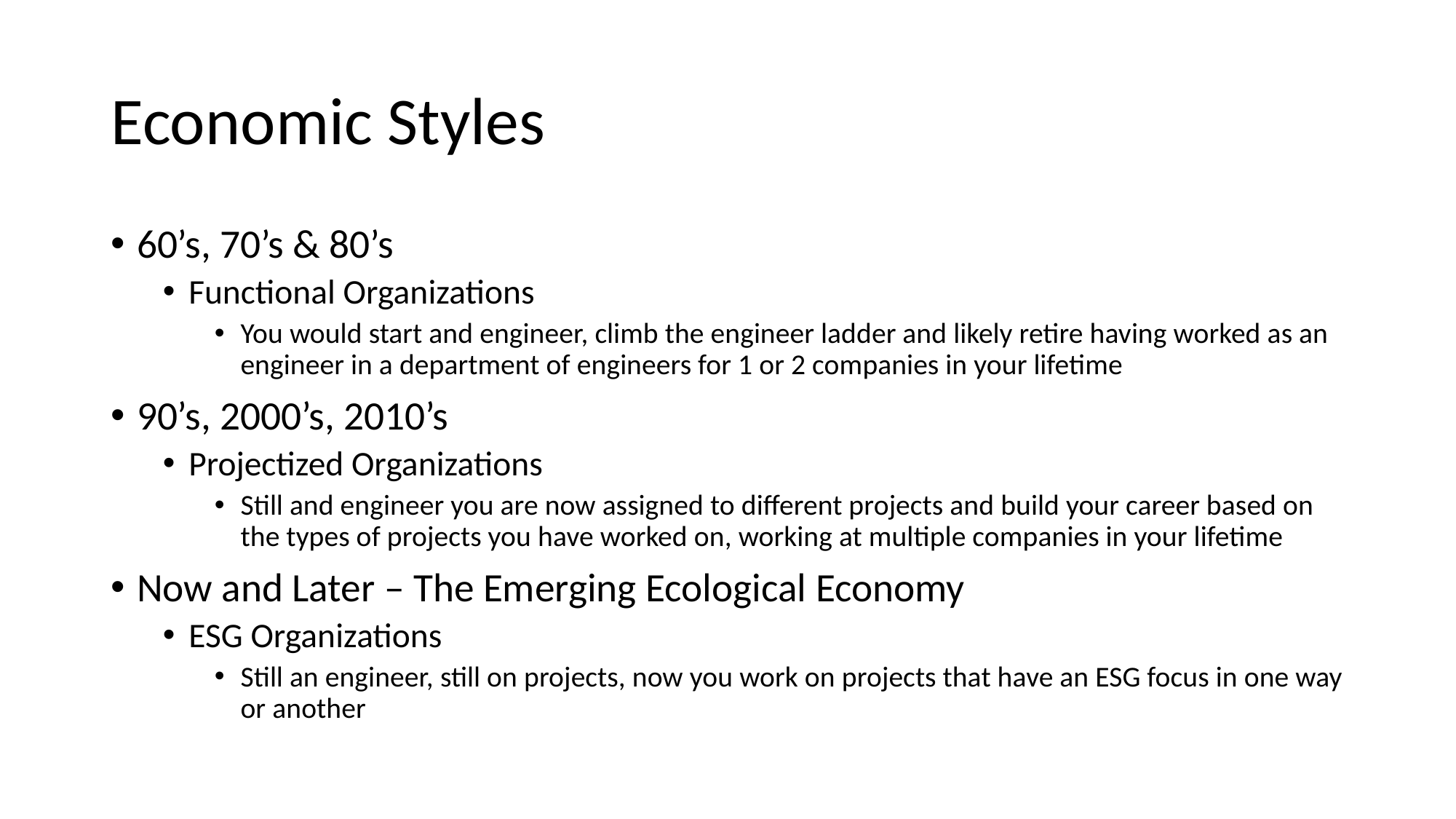

# Economic Styles
60’s, 70’s & 80’s
Functional Organizations
You would start and engineer, climb the engineer ladder and likely retire having worked as an engineer in a department of engineers for 1 or 2 companies in your lifetime
90’s, 2000’s, 2010’s
Projectized Organizations
Still and engineer you are now assigned to different projects and build your career based on the types of projects you have worked on, working at multiple companies in your lifetime
Now and Later – The Emerging Ecological Economy
ESG Organizations
Still an engineer, still on projects, now you work on projects that have an ESG focus in one way or another